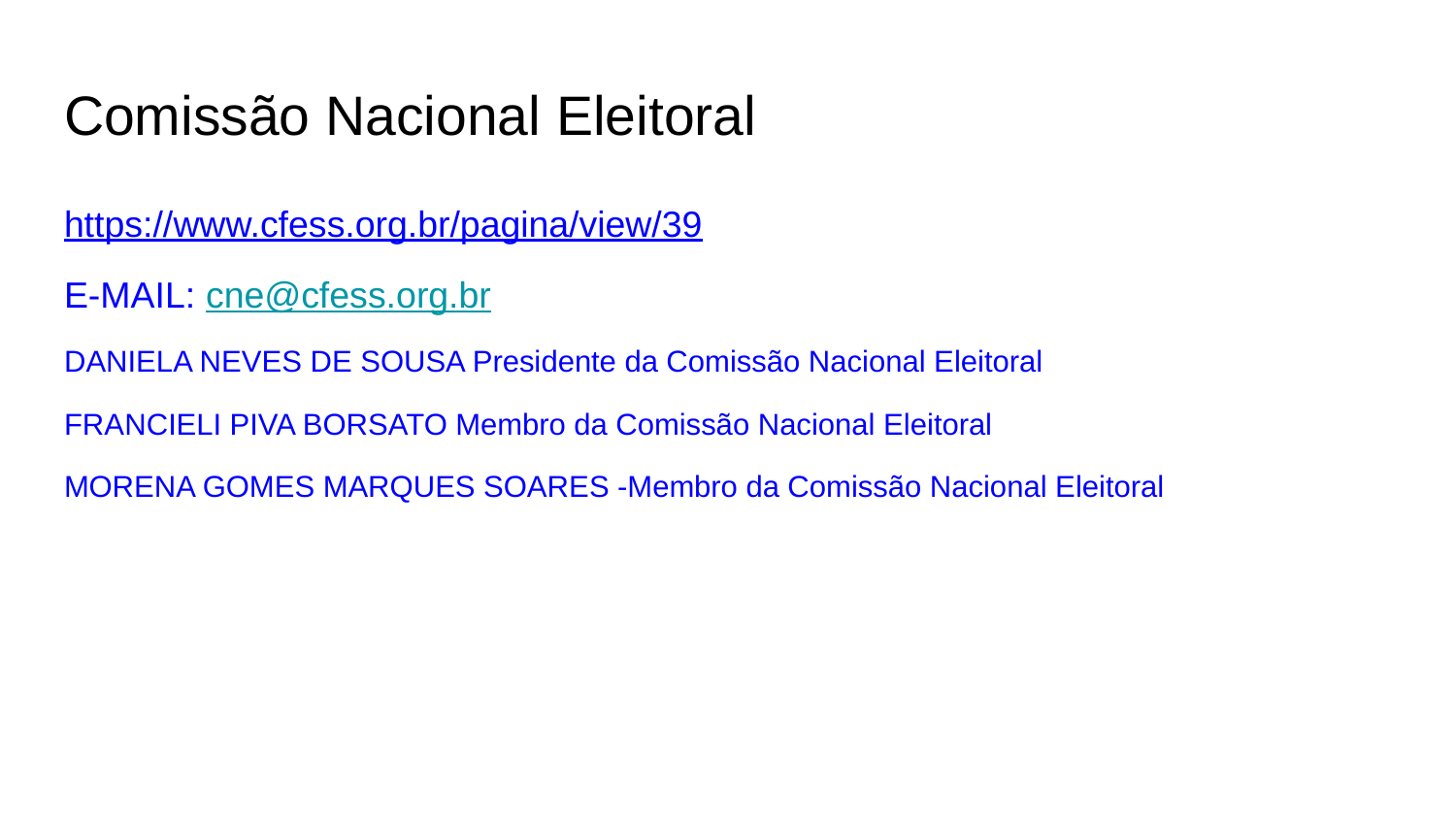

# Comissão Nacional Eleitoral
https://www.cfess.org.br/pagina/view/39
E-MAIL: cne@cfess.org.br
DANIELA NEVES DE SOUSA Presidente da Comissão Nacional Eleitoral
FRANCIELI PIVA BORSATO Membro da Comissão Nacional Eleitoral
MORENA GOMES MARQUES SOARES -Membro da Comissão Nacional Eleitoral